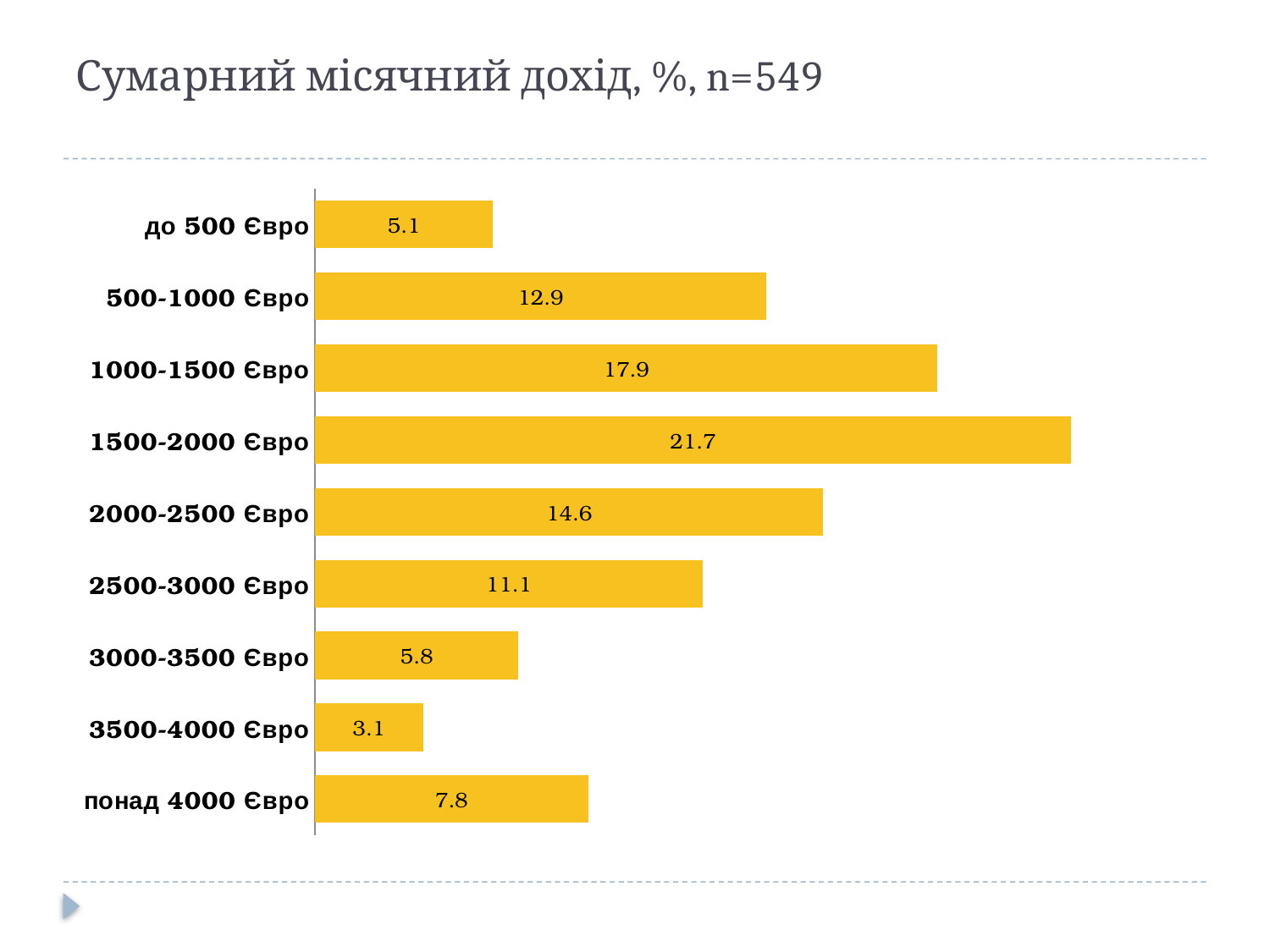

# Сумарний місячний дохід, %, n=549

### Chart

| Category |  |
|---|---|
| до 500 Євро | 5.100182149362477 |
| 500-1000 Євро | 12.932604735883425 |
| 1000-1500 Євро | 17.85063752276867 |
| 1500-2000 Євро | 21.67577413479053 |
| 2000-2500 Євро | 14.571948998178506 |
| 2500-3000 Євро | 11.11111111111111 |
| 3000-3500 Євро | 5.828779599271402 |
| 3500-4000 Євро | 3.096539162112933 |
| понад 4000 Євро | 7.832422586520948 |